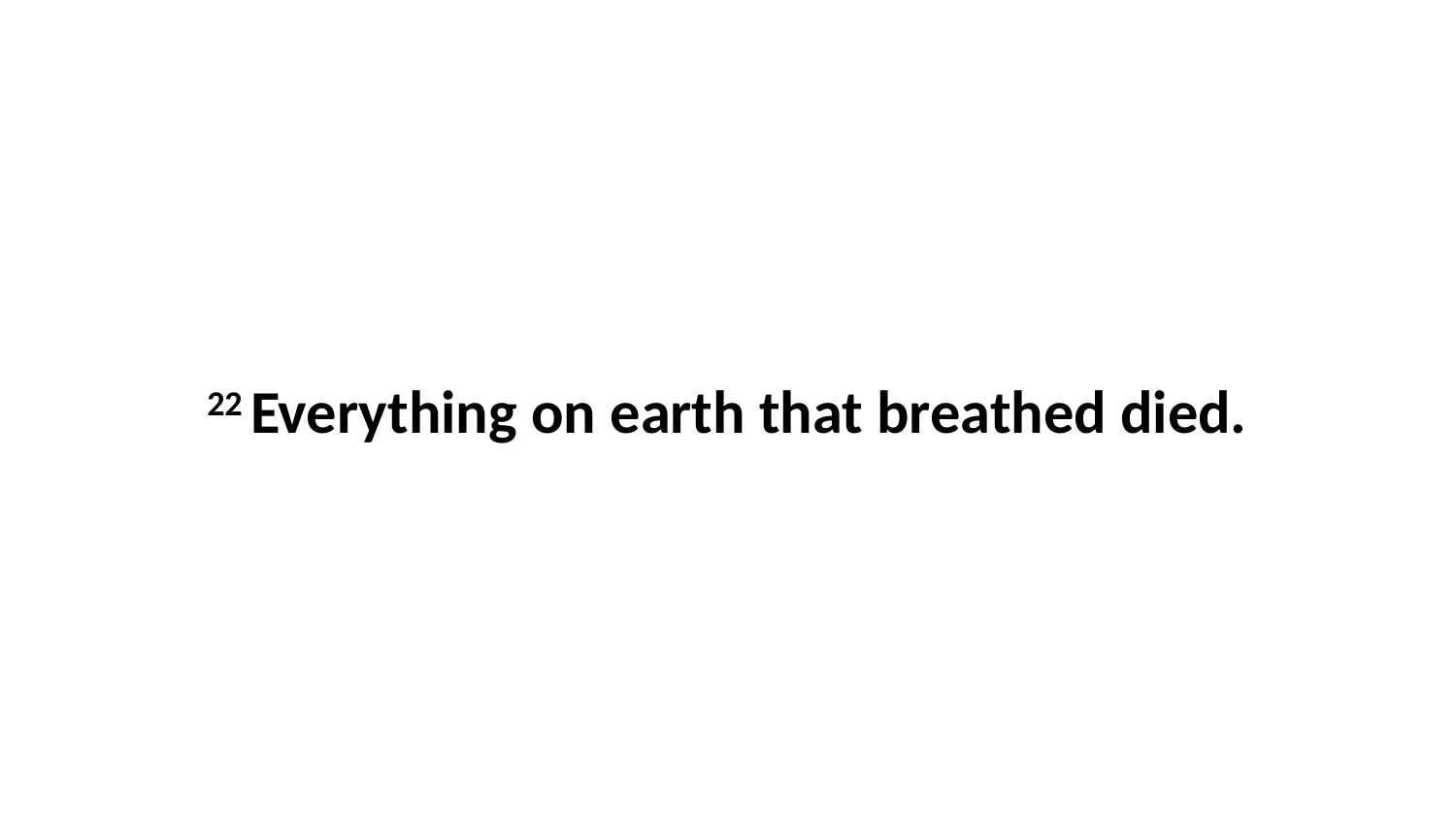

22 Everything on earth that breathed died.